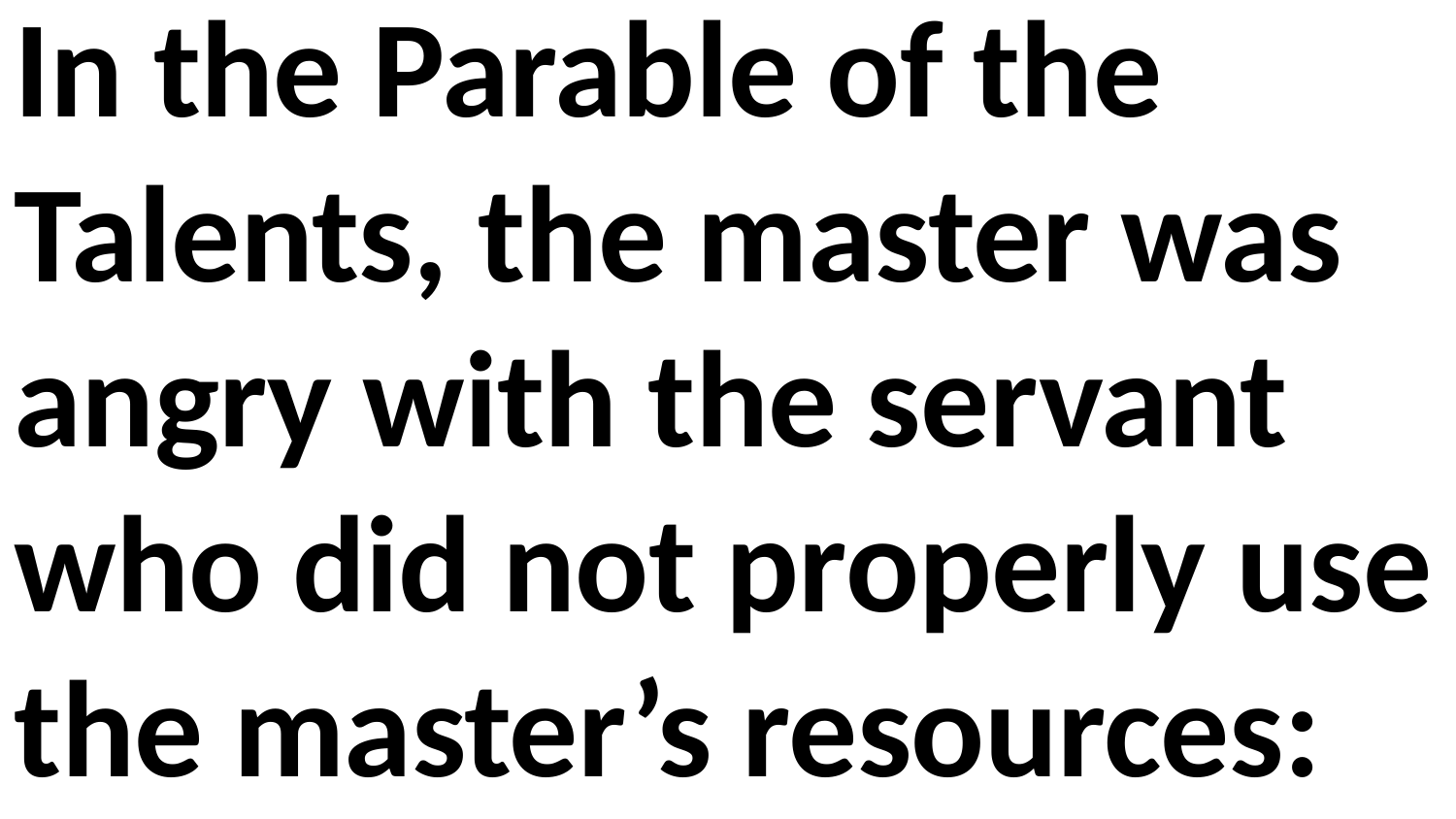

In the Parable of the Talents, the master was angry with the servant who did not properly use the master’s resources: